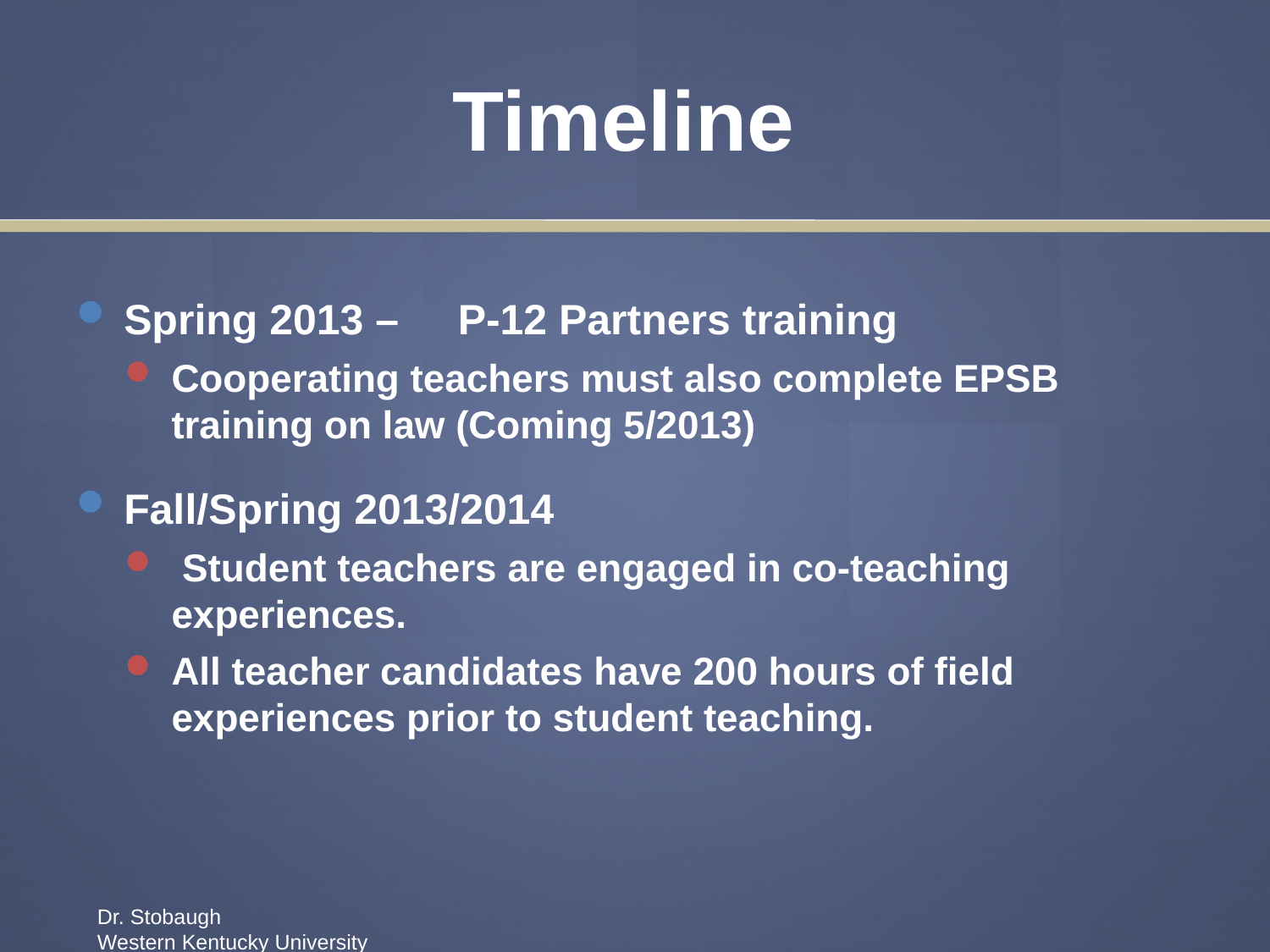

# Timeline
Spring 2013 –     P-12 Partners training
Cooperating teachers must also complete EPSB training on law (Coming 5/2013)
Fall/Spring 2013/2014
 Student teachers are engaged in co-teaching experiences.
All teacher candidates have 200 hours of field experiences prior to student teaching.

Dr. Stobaugh
Western Kentucky University